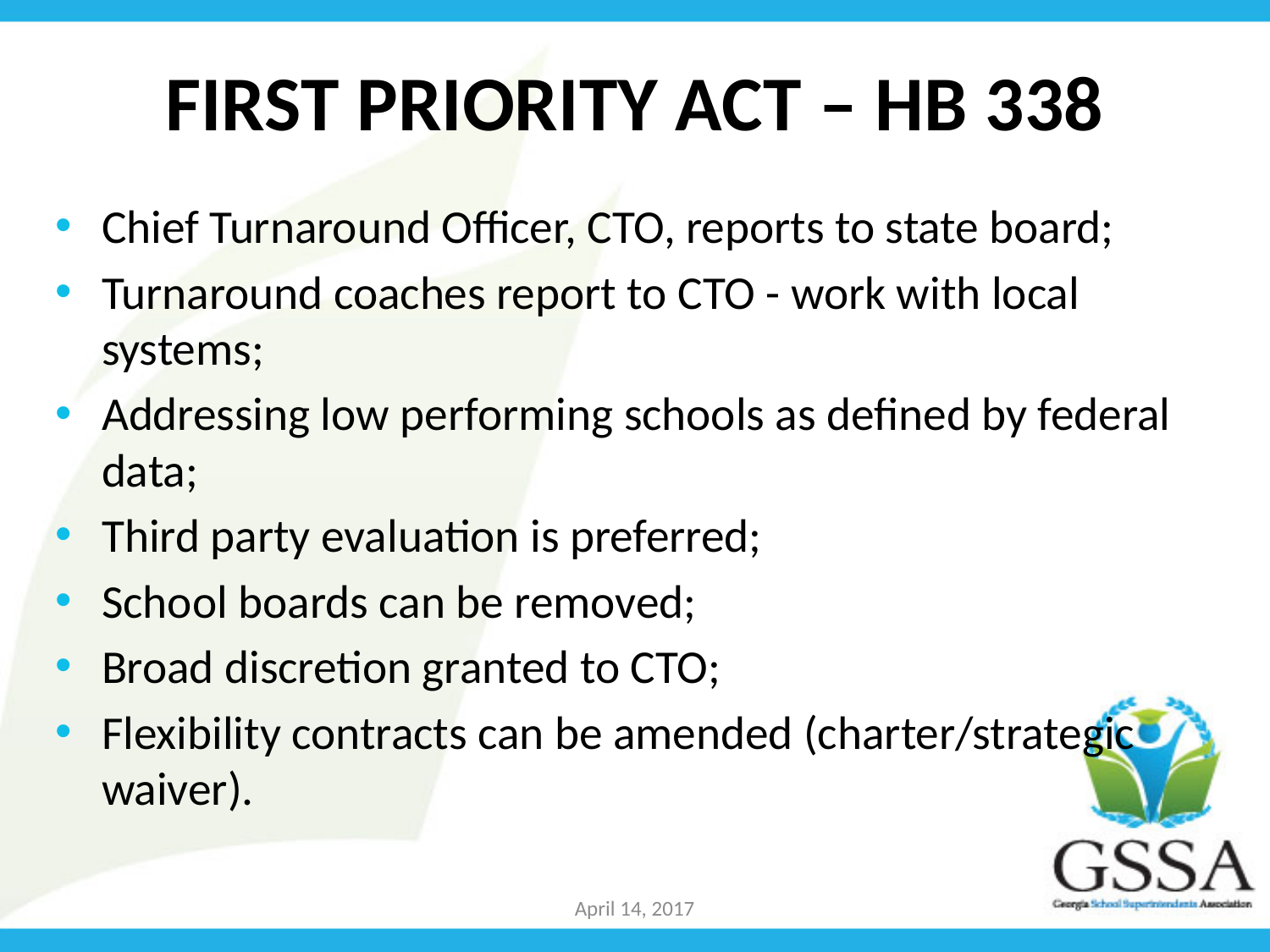

# First Priority Act – HB 338
Chief Turnaround Officer, CTO, reports to state board;
Turnaround coaches report to CTO - work with local systems;
Addressing low performing schools as defined by federal data;
Third party evaluation is preferred;
School boards can be removed;
Broad discretion granted to CTO;
Flexibility contracts can be amended (charter/strategic waiver).

April 14, 2017